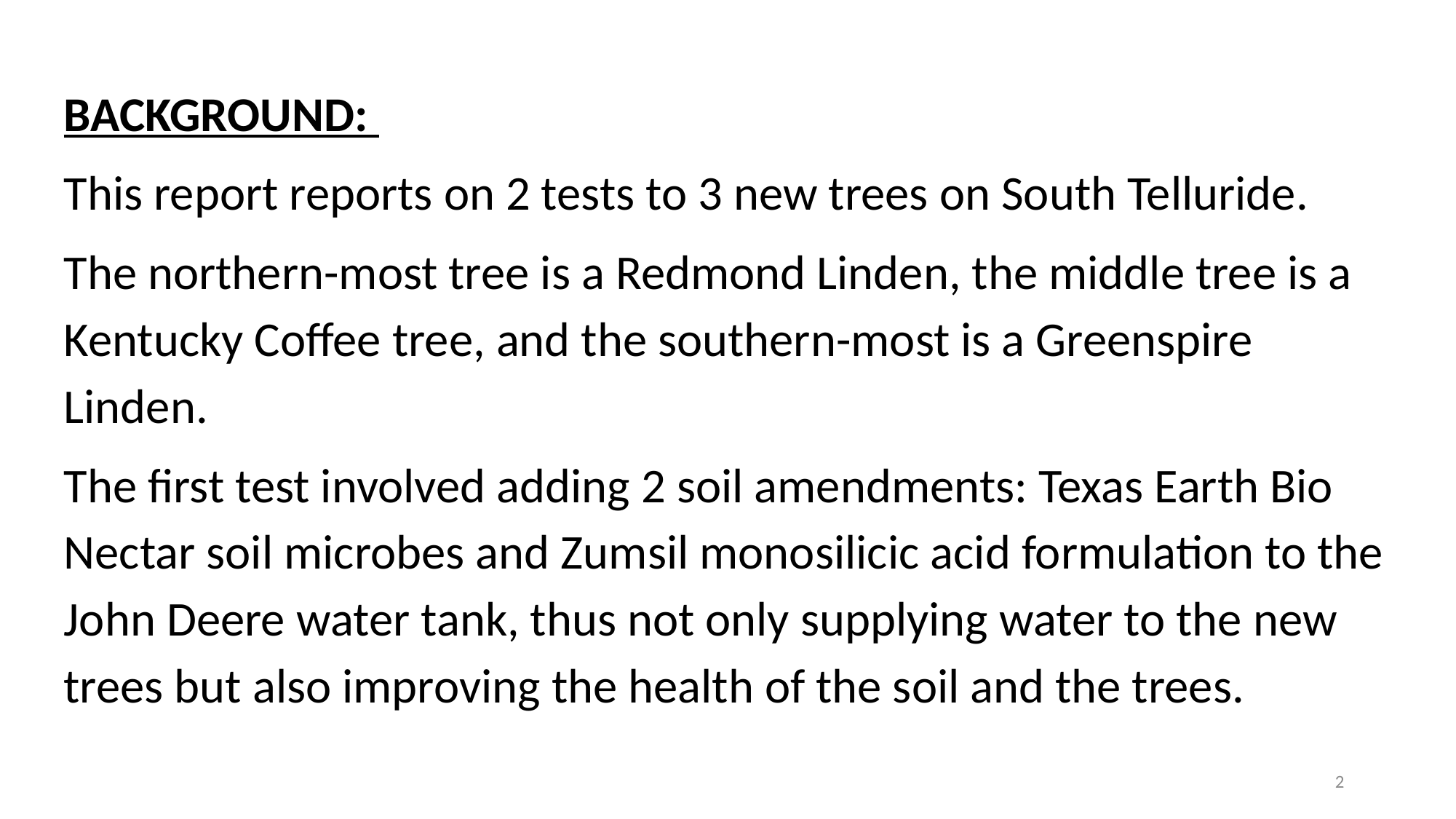

BACKGROUND:
This report reports on 2 tests to 3 new trees on South Telluride.
The northern-most tree is a Redmond Linden, the middle tree is a Kentucky Coffee tree, and the southern-most is a Greenspire Linden.
The first test involved adding 2 soil amendments: Texas Earth Bio Nectar soil microbes and Zumsil monosilicic acid formulation to the John Deere water tank, thus not only supplying water to the new trees but also improving the health of the soil and the trees.
2